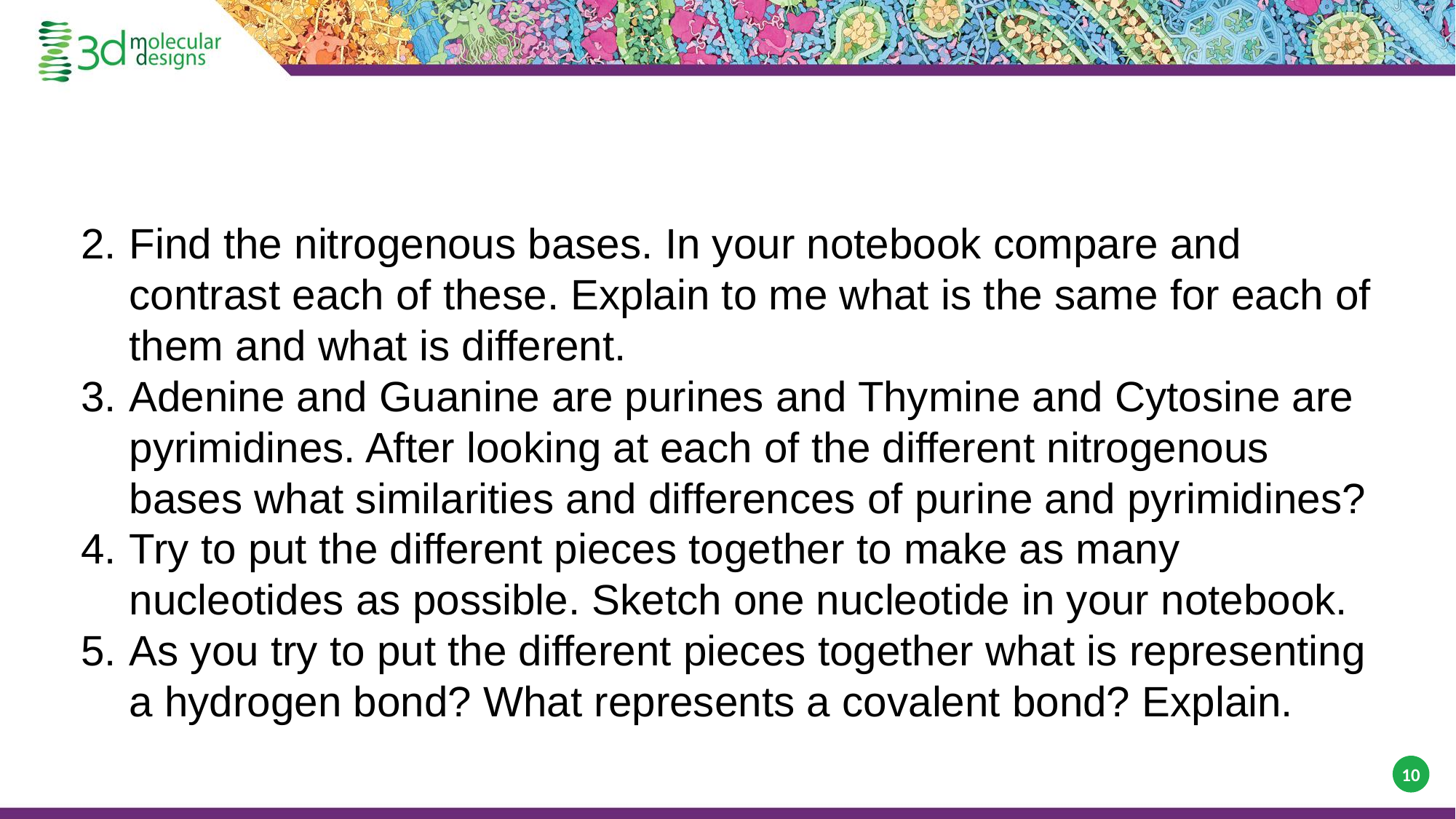

#
Find the nitrogenous bases. In your notebook compare and contrast each of these. Explain to me what is the same for each of them and what is different.
Adenine and Guanine are purines and Thymine and Cytosine are pyrimidines. After looking at each of the different nitrogenous bases what similarities and differences of purine and pyrimidines?
Try to put the different pieces together to make as many nucleotides as possible. Sketch one nucleotide in your notebook.
As you try to put the different pieces together what is representing a hydrogen bond? What represents a covalent bond? Explain.
10